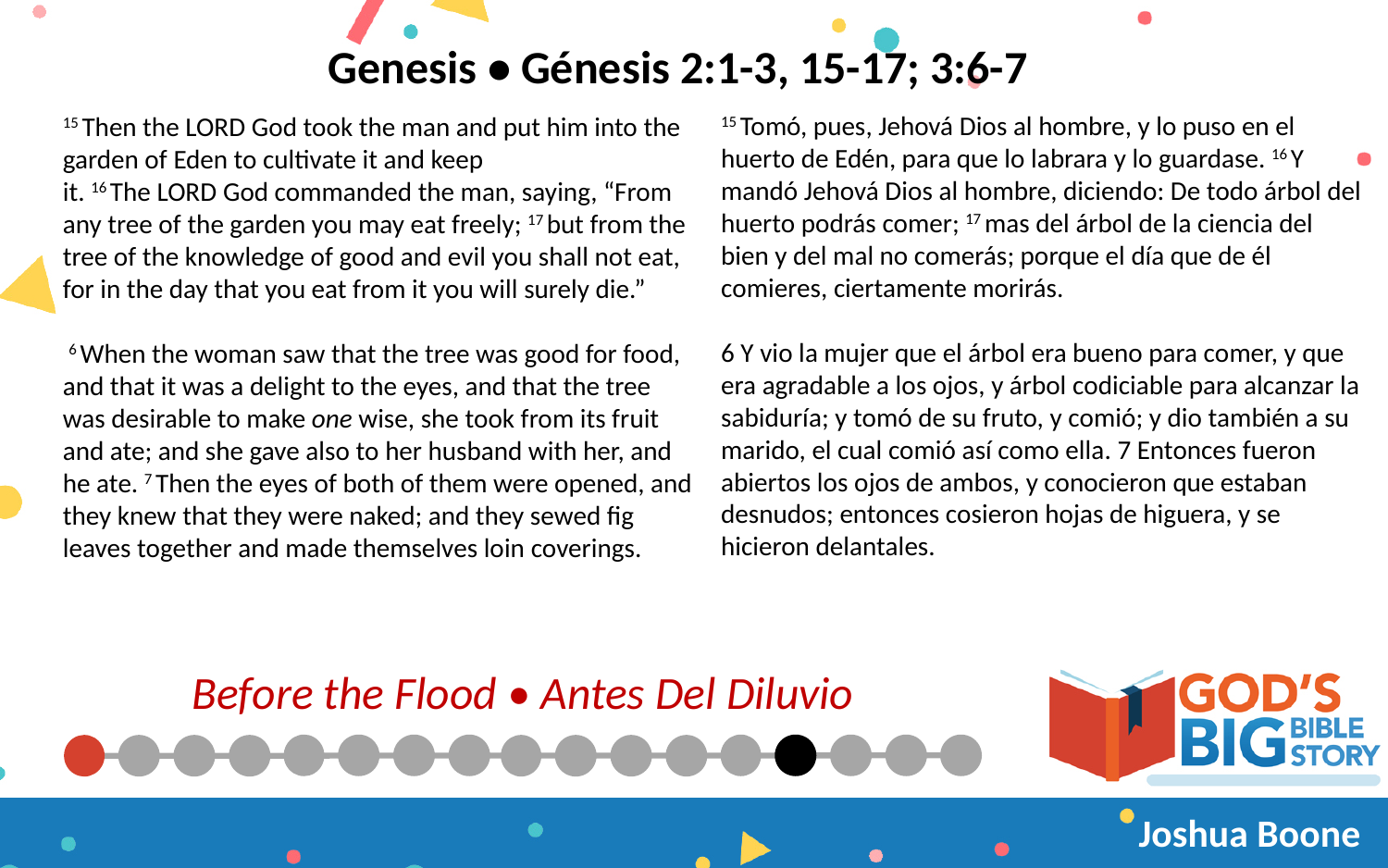

Genesis • Génesis 2:1-3, 15-17; 3:6-7
15 Tomó, pues, Jehová Dios al hombre, y lo puso en el huerto de Edén, para que lo labrara y lo guardase. 16 Y mandó Jehová Dios al hombre, diciendo: De todo árbol del huerto podrás comer; 17 mas del árbol de la ciencia del bien y del mal no comerás; porque el día que de él comieres, ciertamente morirás.

6 Y vio la mujer que el árbol era bueno para comer, y que era agradable a los ojos, y árbol codiciable para alcanzar la sabiduría; y tomó de su fruto, y comió; y dio también a su marido, el cual comió así como ella. 7 Entonces fueron abiertos los ojos de ambos, y conocieron que estaban desnudos; entonces cosieron hojas de higuera, y se hicieron delantales.
15 Then the Lord God took the man and put him into the garden of Eden to cultivate it and keep it. 16 The Lord God commanded the man, saying, “From any tree of the garden you may eat freely; 17 but from the tree of the knowledge of good and evil you shall not eat, for in the day that you eat from it you will surely die.”

 6 When the woman saw that the tree was good for food, and that it was a delight to the eyes, and that the tree was desirable to make one wise, she took from its fruit and ate; and she gave also to her husband with her, and he ate. 7 Then the eyes of both of them were opened, and they knew that they were naked; and they sewed fig leaves together and made themselves loin coverings.
# Before the Flood • Antes Del Diluvio

Joshua Boone